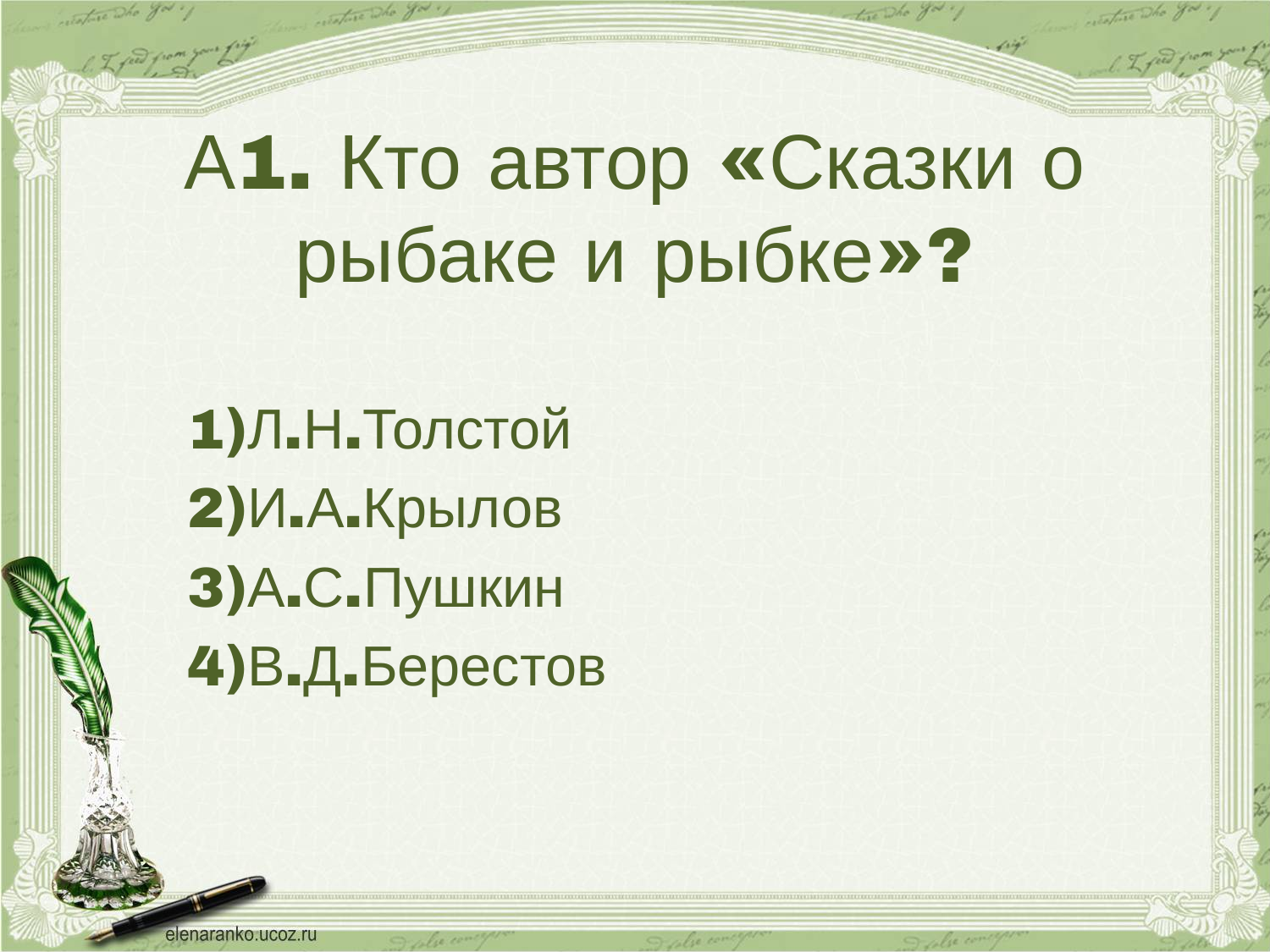

# А1. Кто автор «Сказки о рыбаке и рыбке»?
Л.Н.Толстой
И.А.Крылов
А.С.Пушкин
В.Д.Берестов